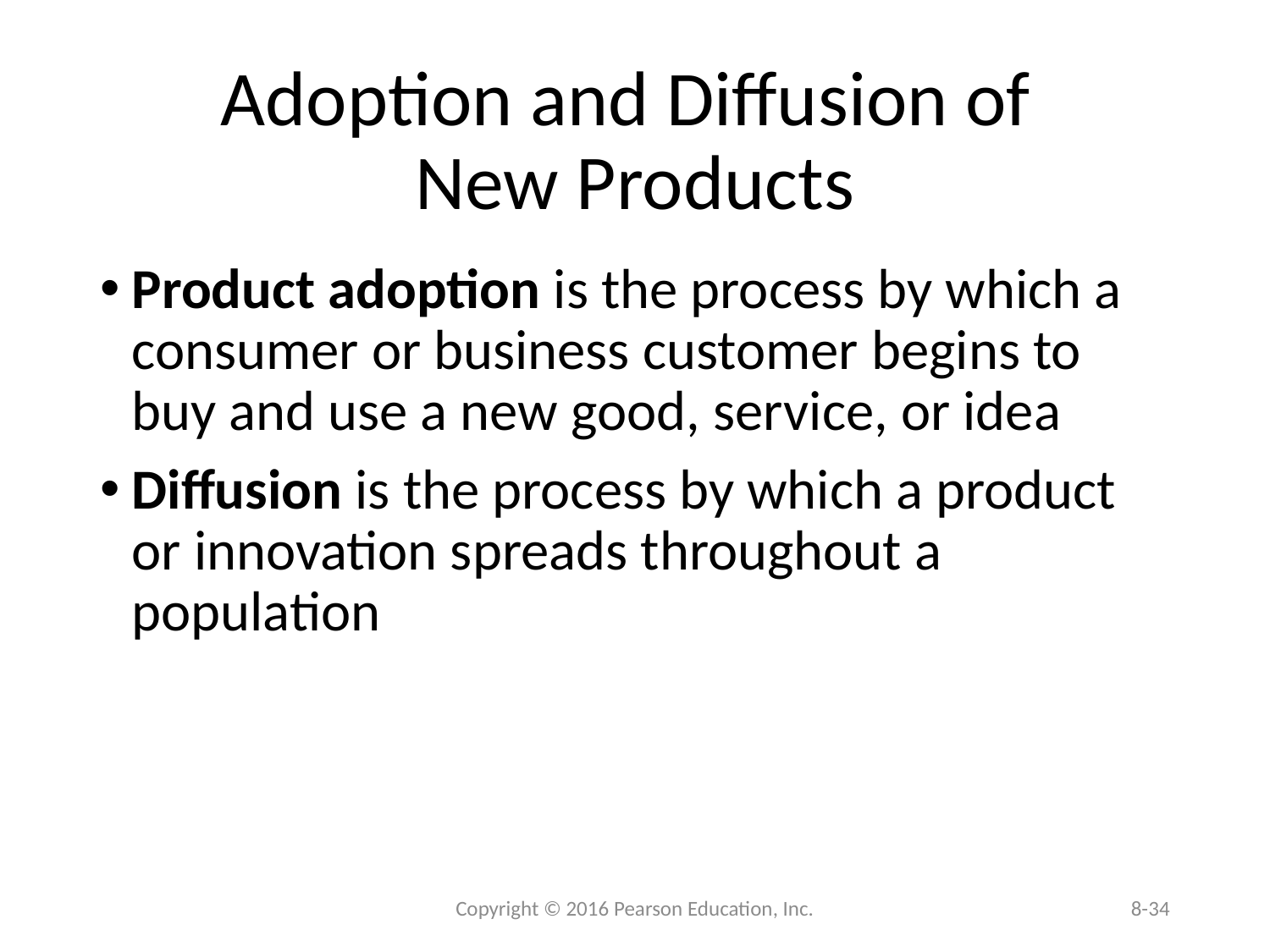

# Adoption and Diffusion of New Products
Product adoption is the process by which a consumer or business customer begins to buy and use a new good, service, or idea
Diffusion is the process by which a product or innovation spreads throughout a population

Copyright © 2016 Pearson Education, Inc.

8-34